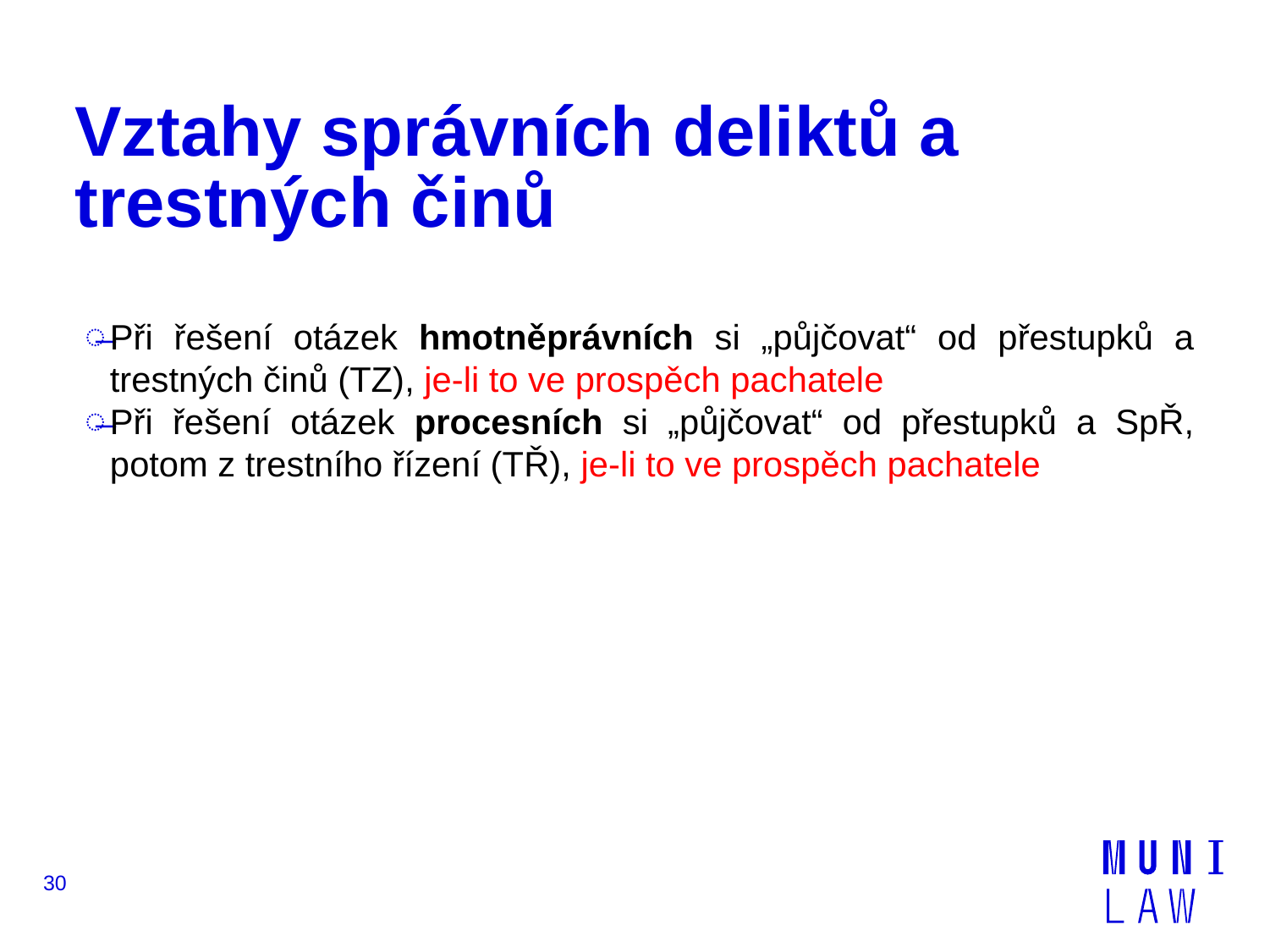

# Vztahy správních deliktů a trestných činů
Při řešení otázek hmotněprávních si „půjčovat“ od přestupků a trestných činů (TZ), je-li to ve prospěch pachatele
Při řešení otázek procesních si „půjčovat“ od přestupků a SpŘ, potom z trestního řízení (TŘ), je-li to ve prospěch pachatele

30